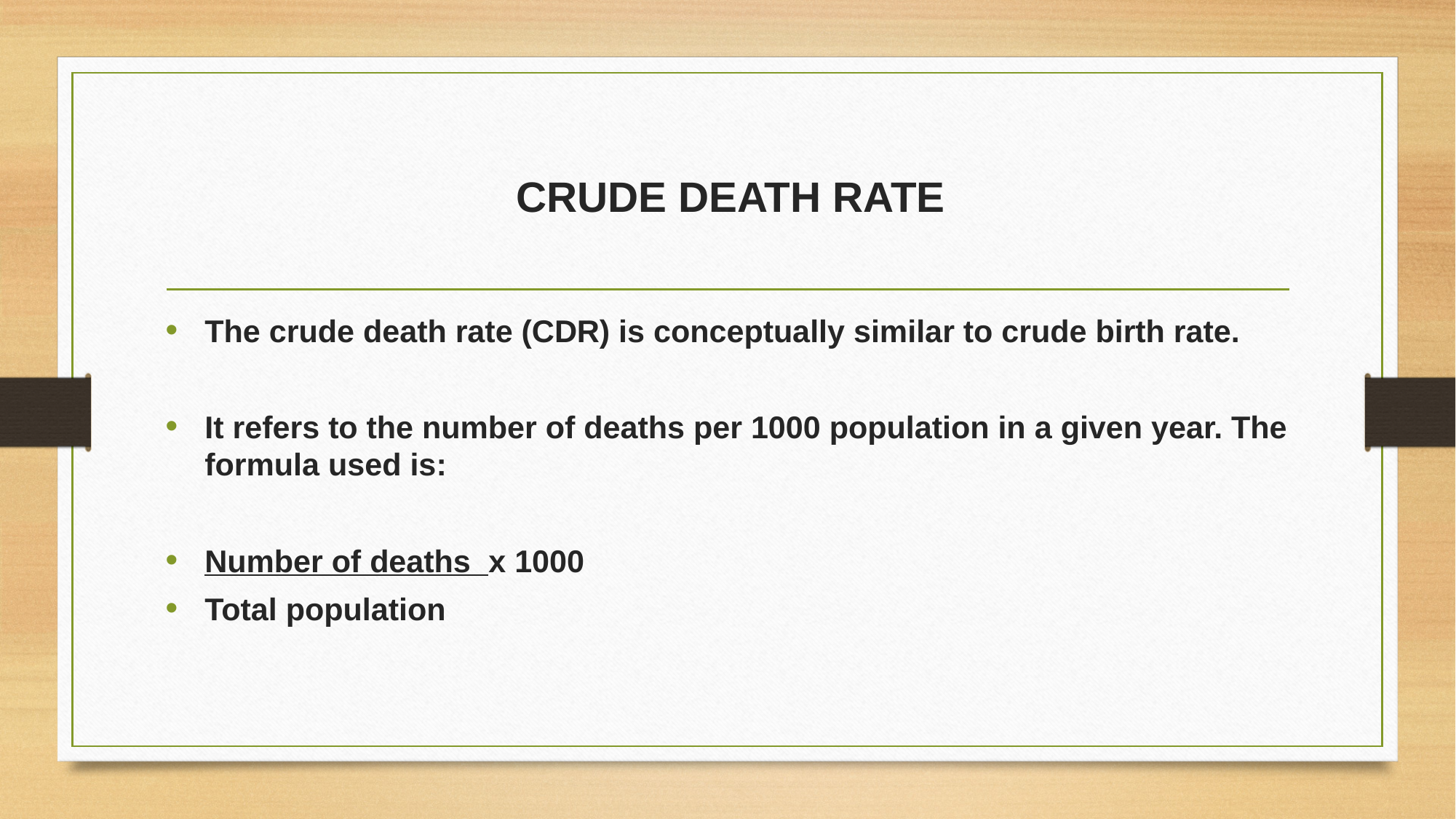

# CRUDE DEATH RATE
The crude death rate (CDR) is conceptually similar to crude birth rate.

It refers to the number of deaths per 1000 population in a given year. The formula used is:

Number of deaths  x 1000
Total population